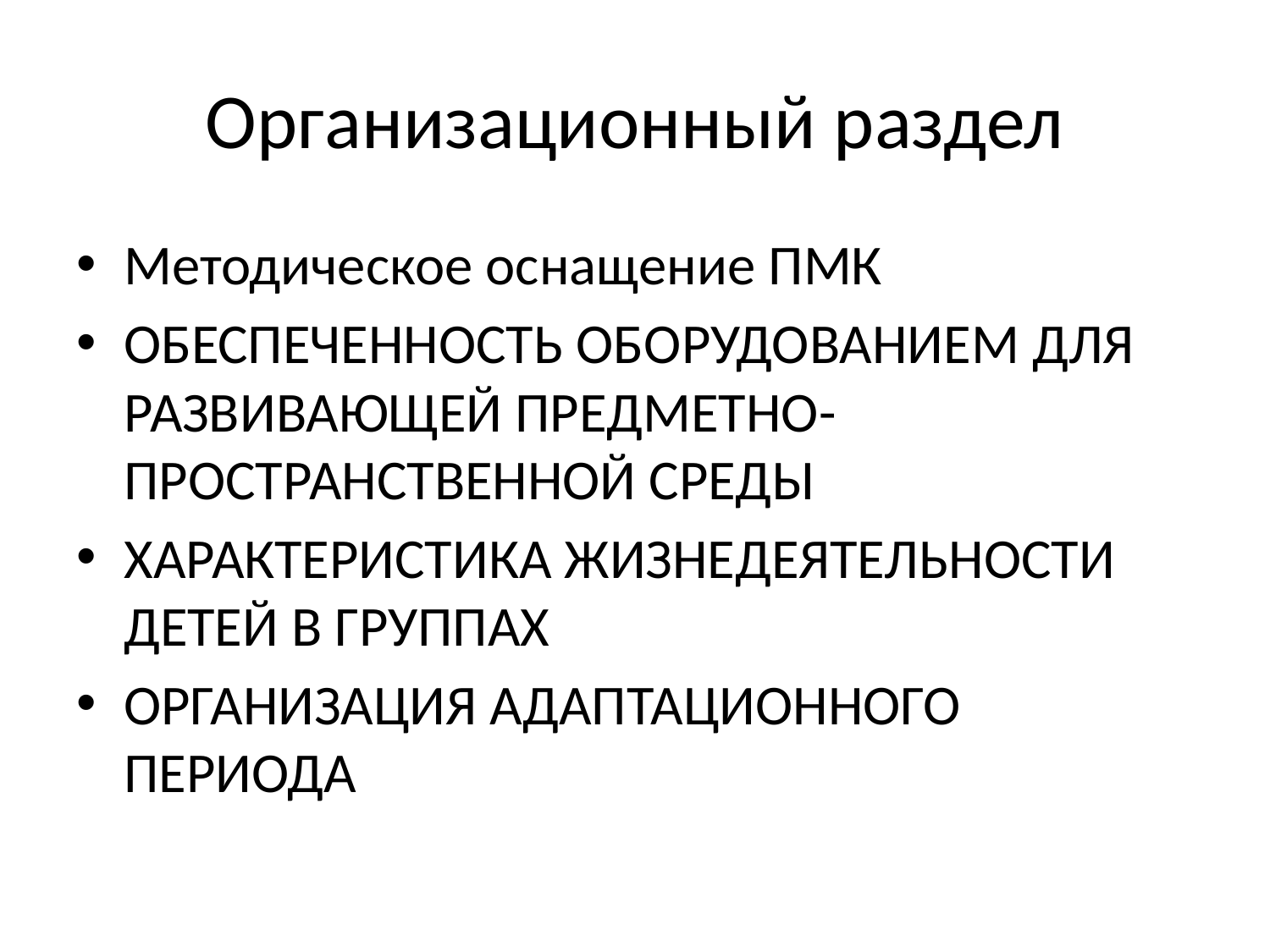

# Организационный раздел
Методическое оснащение ПМК
ОБЕСПЕЧЕННОСТЬ ОБОРУДОВАНИЕМ ДЛЯ РАЗВИВАЮЩЕЙ ПРЕДМЕТНО-ПРОСТРАНСТВЕННОЙ СРЕДЫ
ХАРАКТЕРИСТИКА ЖИЗНЕДЕЯТЕЛЬНОСТИ ДЕТЕЙ В ГРУППАХ
ОРГАНИЗАЦИЯ АДАПТАЦИОННОГО ПЕРИОДА